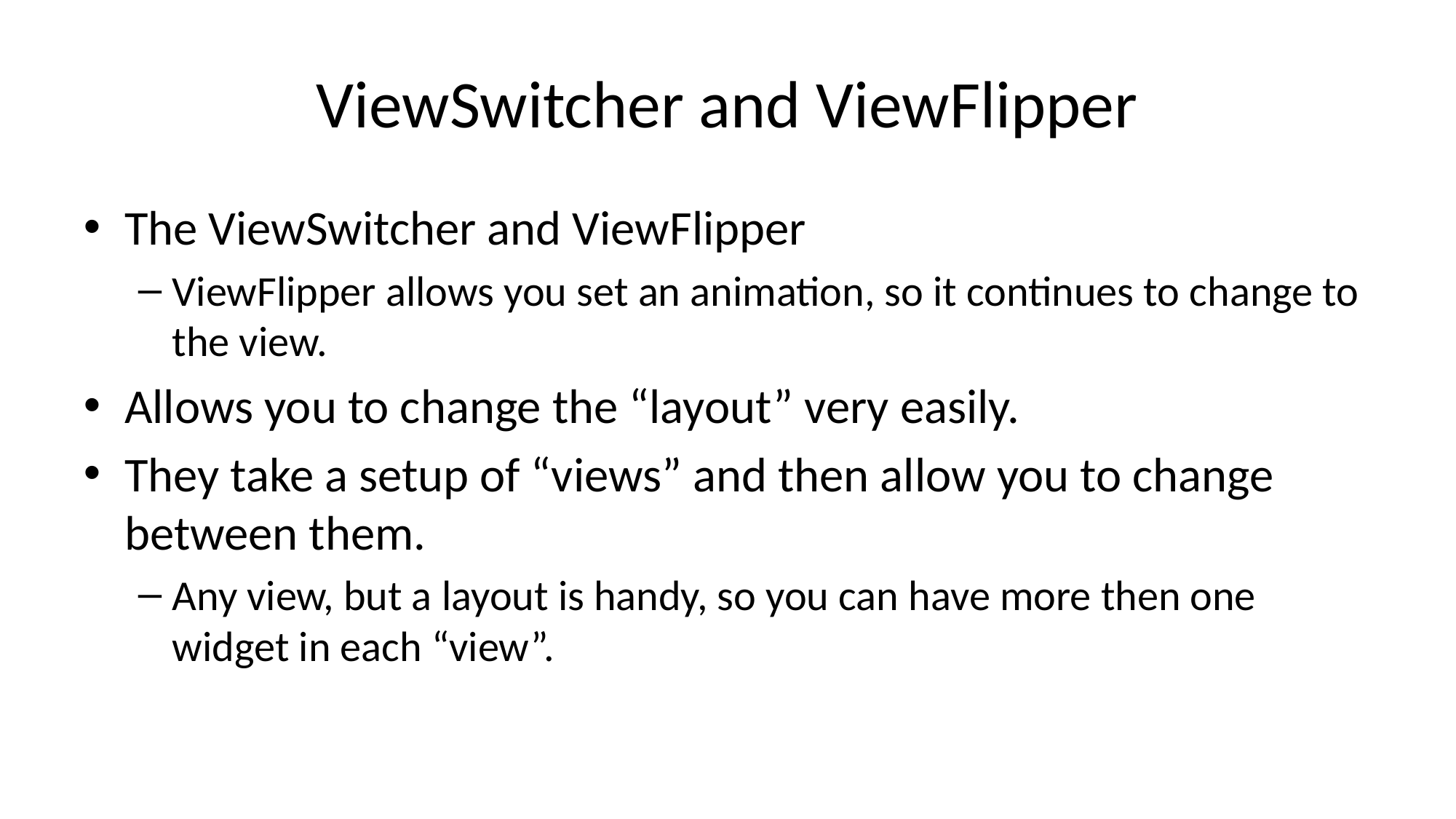

# ViewSwitcher and ViewFlipper
The ViewSwitcher and ViewFlipper
ViewFlipper allows you set an animation, so it continues to change to the view.
Allows you to change the “layout” very easily.
They take a setup of “views” and then allow you to change between them.
Any view, but a layout is handy, so you can have more then one widget in each “view”.